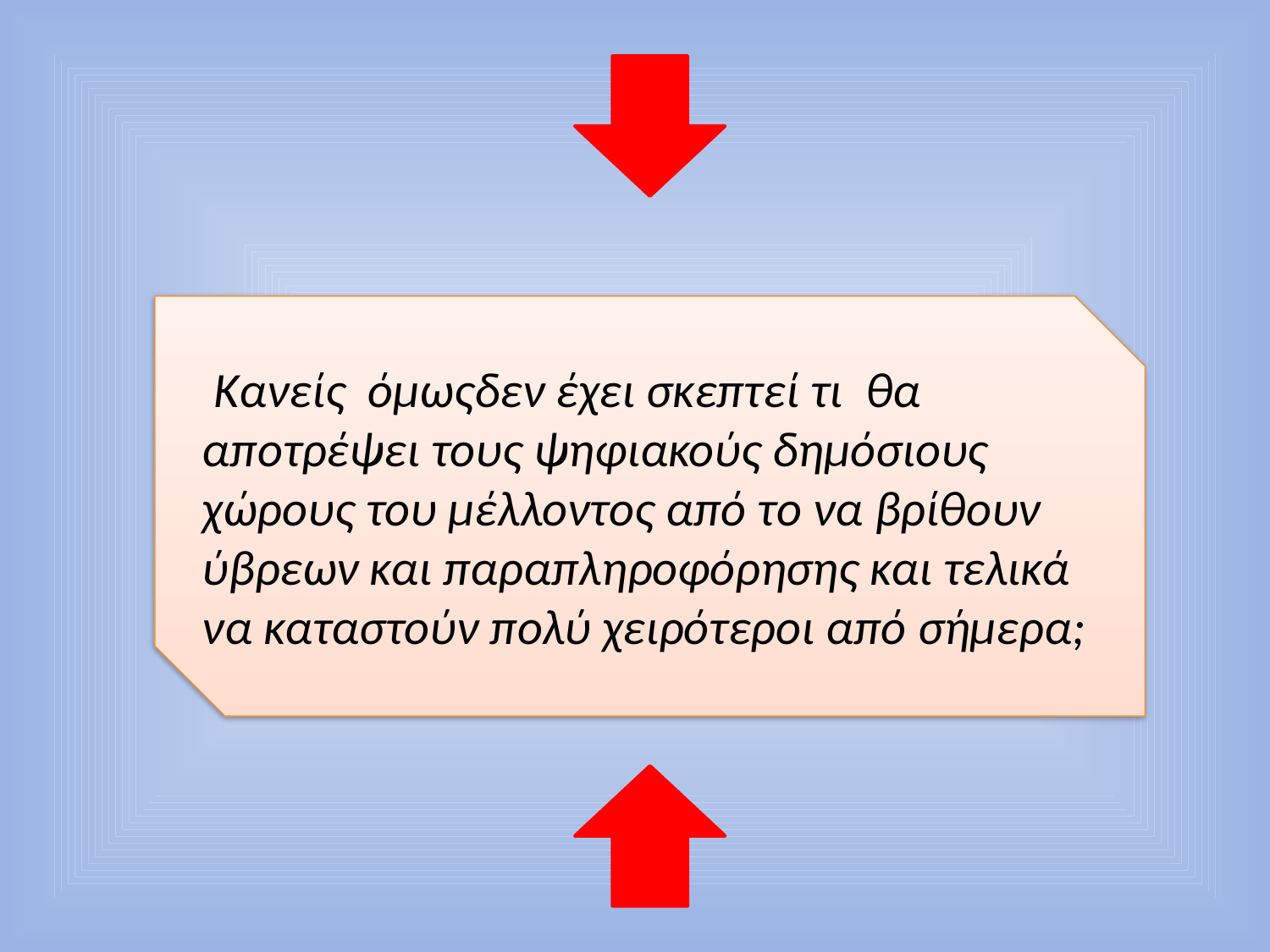

Κανείς  όμωςδεν έχει σκεπτεί τι  θα αποτρέψει τους ψηφιακούς δημόσιους χώρους του μέλλοντος από το να βρίθουν ύβρεων και παραπληροφόρησης και τελικά να καταστούν πολύ χειρότεροι από σήμερα;